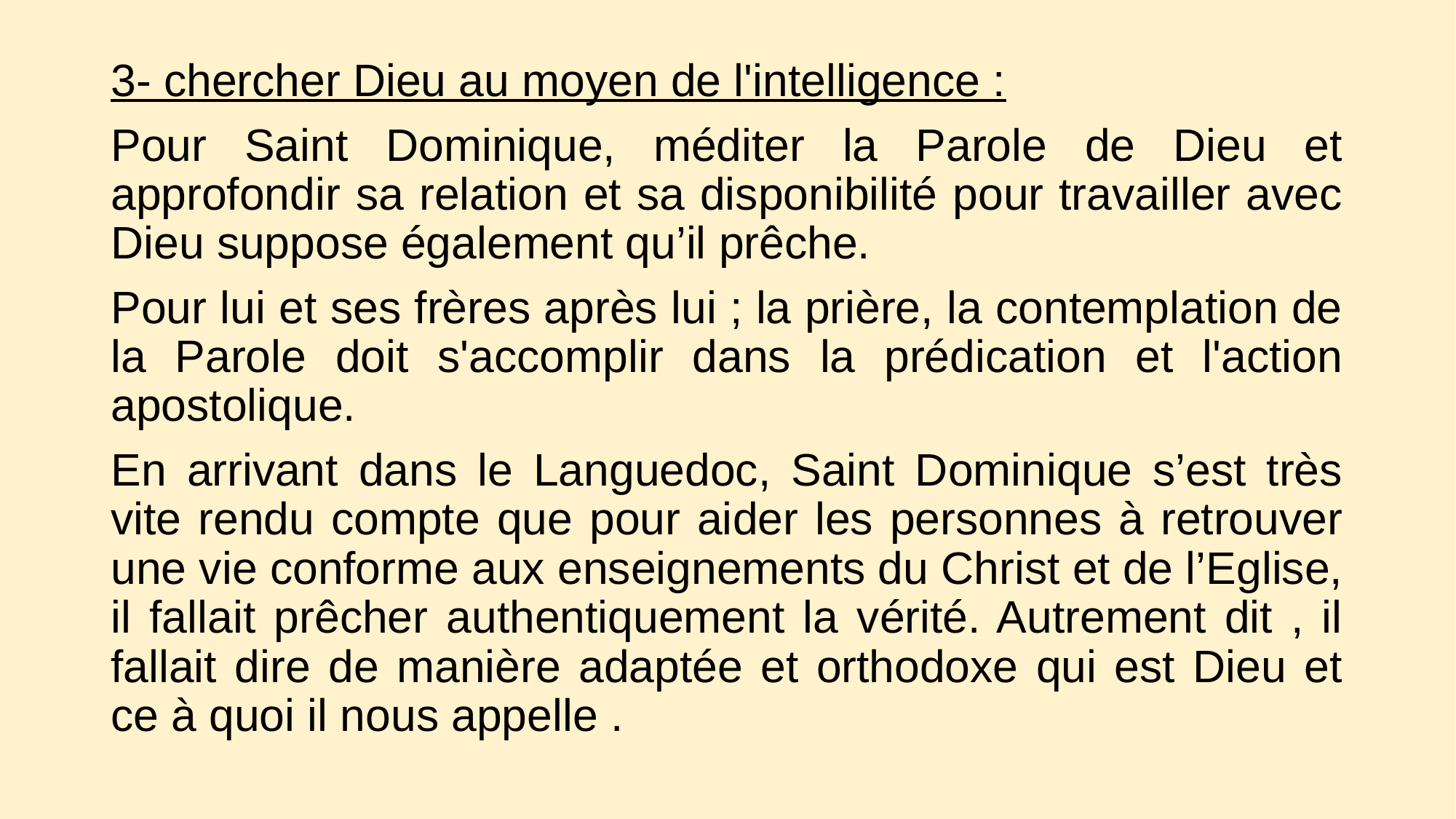

3- chercher Dieu au moyen de l'intelligence :
Pour Saint Dominique, méditer la Parole de Dieu et approfondir sa relation et sa disponibilité pour travailler avec Dieu suppose également qu’il prêche.
Pour lui et ses frères après lui ; la prière, la contemplation de la Parole doit s'accomplir dans la prédication et l'action apostolique.
En arrivant dans le Languedoc, Saint Dominique s’est très vite rendu compte que pour aider les personnes à retrouver une vie conforme aux enseignements du Christ et de l’Eglise, il fallait prêcher authentiquement la vérité. Autrement dit , il fallait dire de manière adaptée et orthodoxe qui est Dieu et ce à quoi il nous appelle .